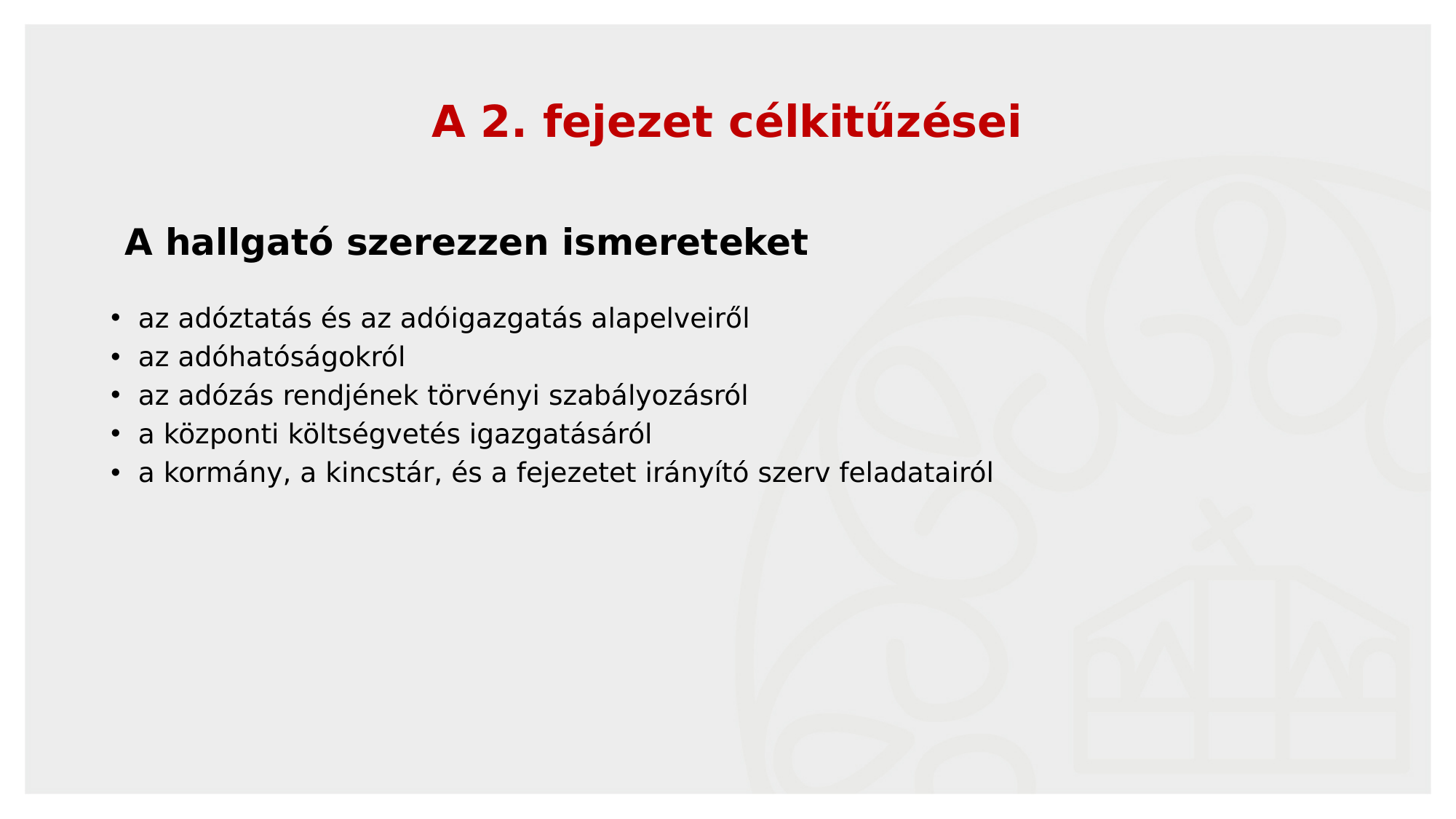

11
# A 2. fejezet célkitűzései
A hallgató szerezzen ismereteket

az adóztatás és az adóigazgatás alapelveiről
az adóhatóságokról
az adózás rendjének törvényi szabályozásról
a központi költségvetés igazgatásáról
a kormány, a kincstár, és a fejezetet irányító szerv feladatairól